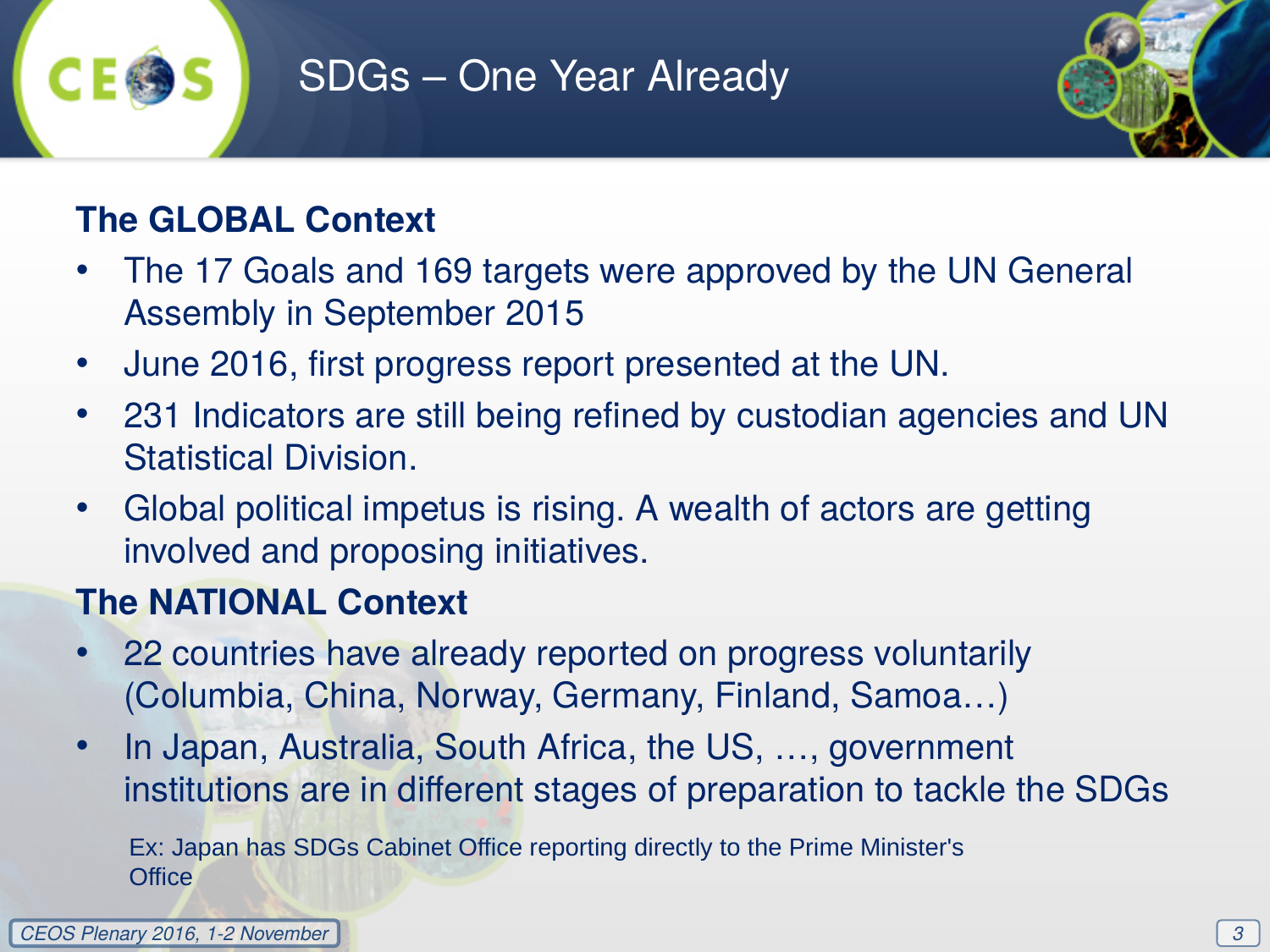

SDGs – One Year Already
The GLOBAL Context
The 17 Goals and 169 targets were approved by the UN General Assembly in September 2015
June 2016, first progress report presented at the UN.
231 Indicators are still being refined by custodian agencies and UN Statistical Division.
Global political impetus is rising. A wealth of actors are getting involved and proposing initiatives.
The NATIONAL Context
22 countries have already reported on progress voluntarily  (Columbia, China, Norway, Germany, Finland, Samoa…)
In Japan, Australia, South Africa, the US, …, government institutions are in different stages of preparation to tackle the SDGs
Ex: Japan has SDGs Cabinet Office reporting directly to the Prime Minister's Office
3